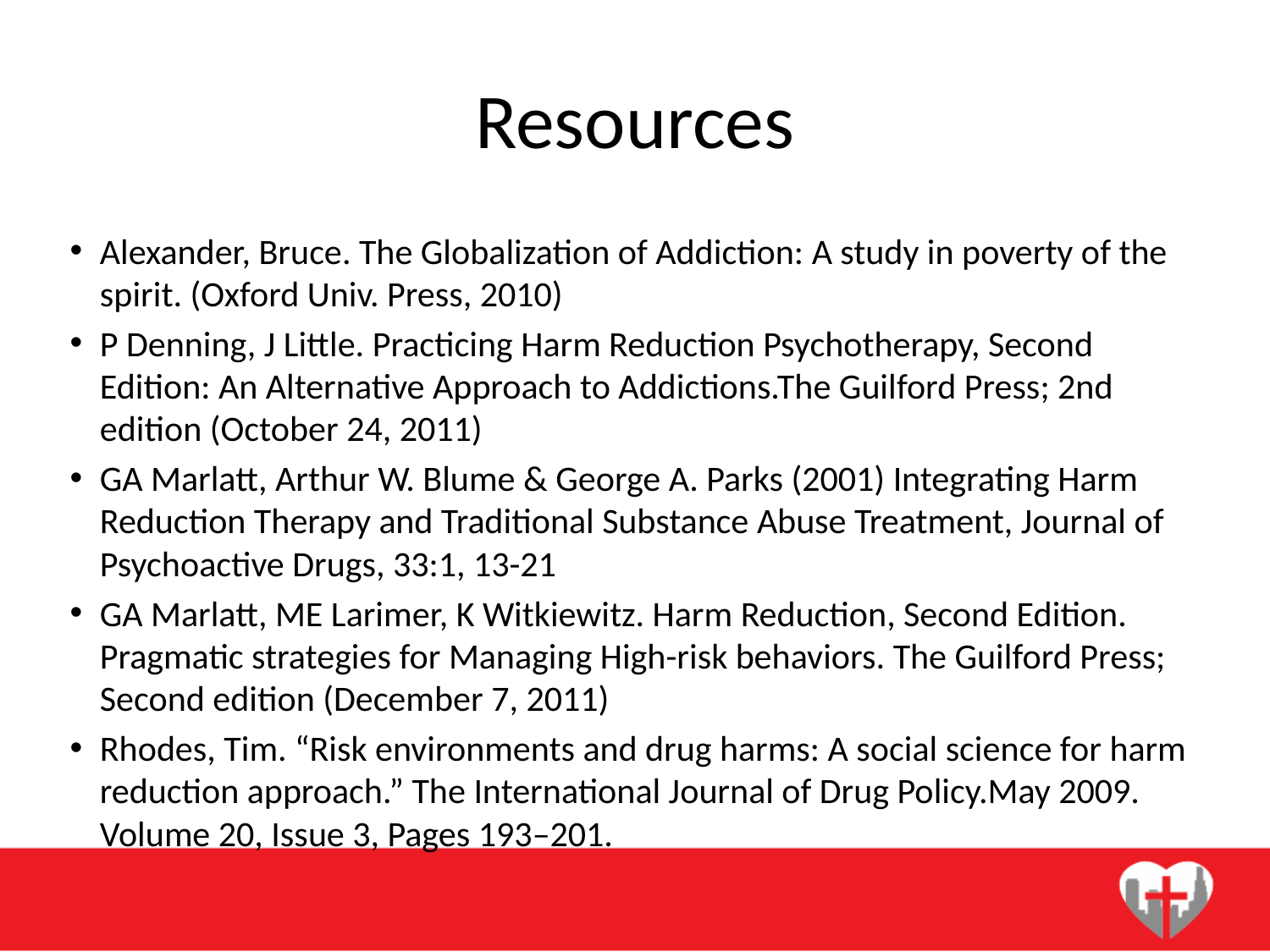

# Resources
Alexander, Bruce. The Globalization of Addiction: A study in poverty of the spirit. (Oxford Univ. Press, 2010)
P Denning, J Little. Practicing Harm Reduction Psychotherapy, Second Edition: An Alternative Approach to Addictions.The Guilford Press; 2nd edition (October 24, 2011)
GA Marlatt, Arthur W. Blume & George A. Parks (2001) Integrating Harm Reduction Therapy and Traditional Substance Abuse Treatment, Journal of Psychoactive Drugs, 33:1, 13-21
GA Marlatt, ME Larimer, K Witkiewitz. Harm Reduction, Second Edition. Pragmatic strategies for Managing High-risk behaviors. The Guilford Press; Second edition (December 7, 2011)
Rhodes, Tim. “Risk environments and drug harms: A social science for harm reduction approach.” The International Journal of Drug Policy.May 2009. Volume 20, Issue 3, Pages 193–201.